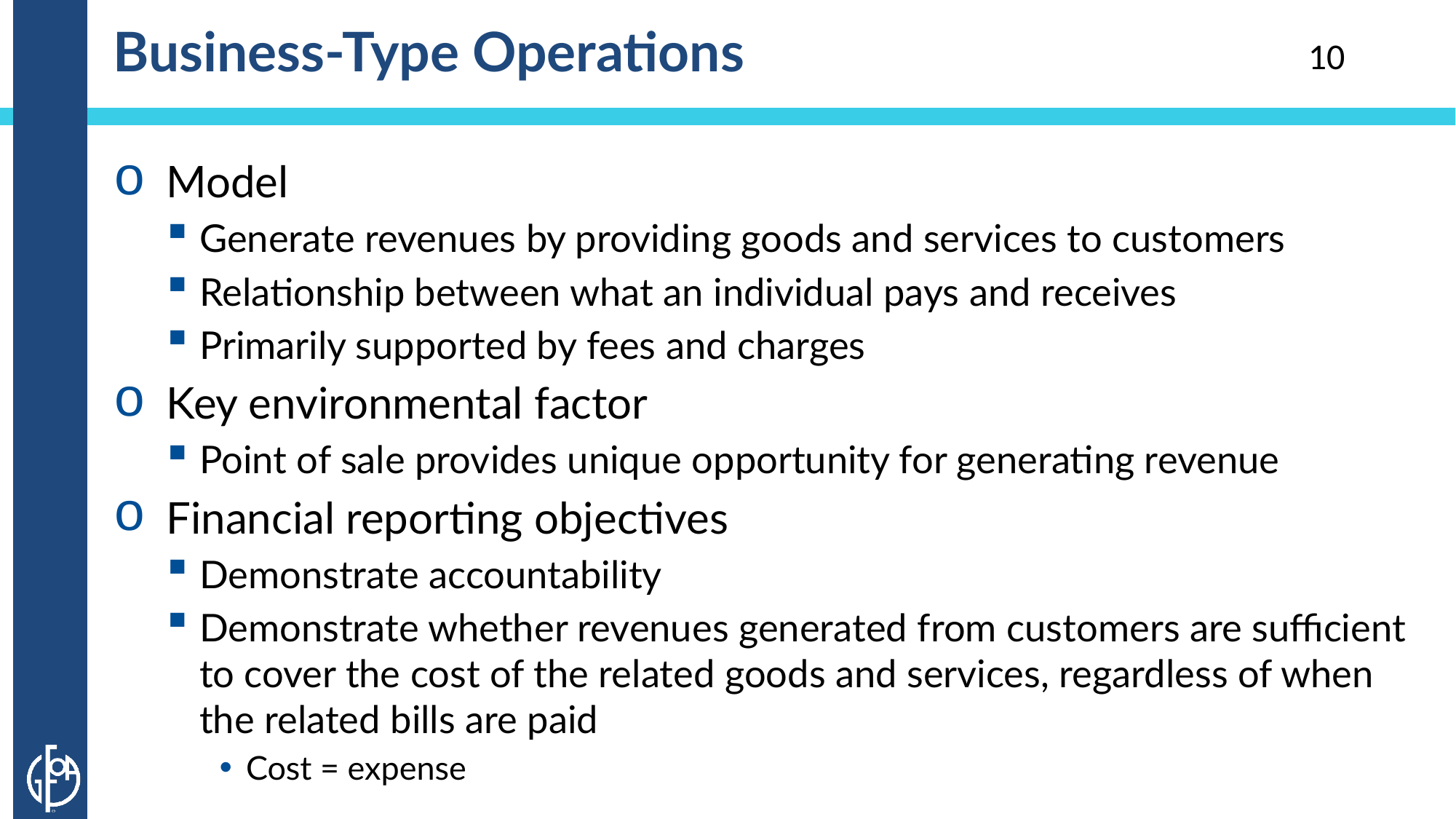

# Business-Type Operations
10
Model
Generate revenues by providing goods and services to customers
Relationship between what an individual pays and receives
Primarily supported by fees and charges
Key environmental factor
Point of sale provides unique opportunity for generating revenue
Financial reporting objectives
Demonstrate accountability
Demonstrate whether revenues generated from customers are sufficient to cover the cost of the related goods and services, regardless of when the related bills are paid
Cost = expense